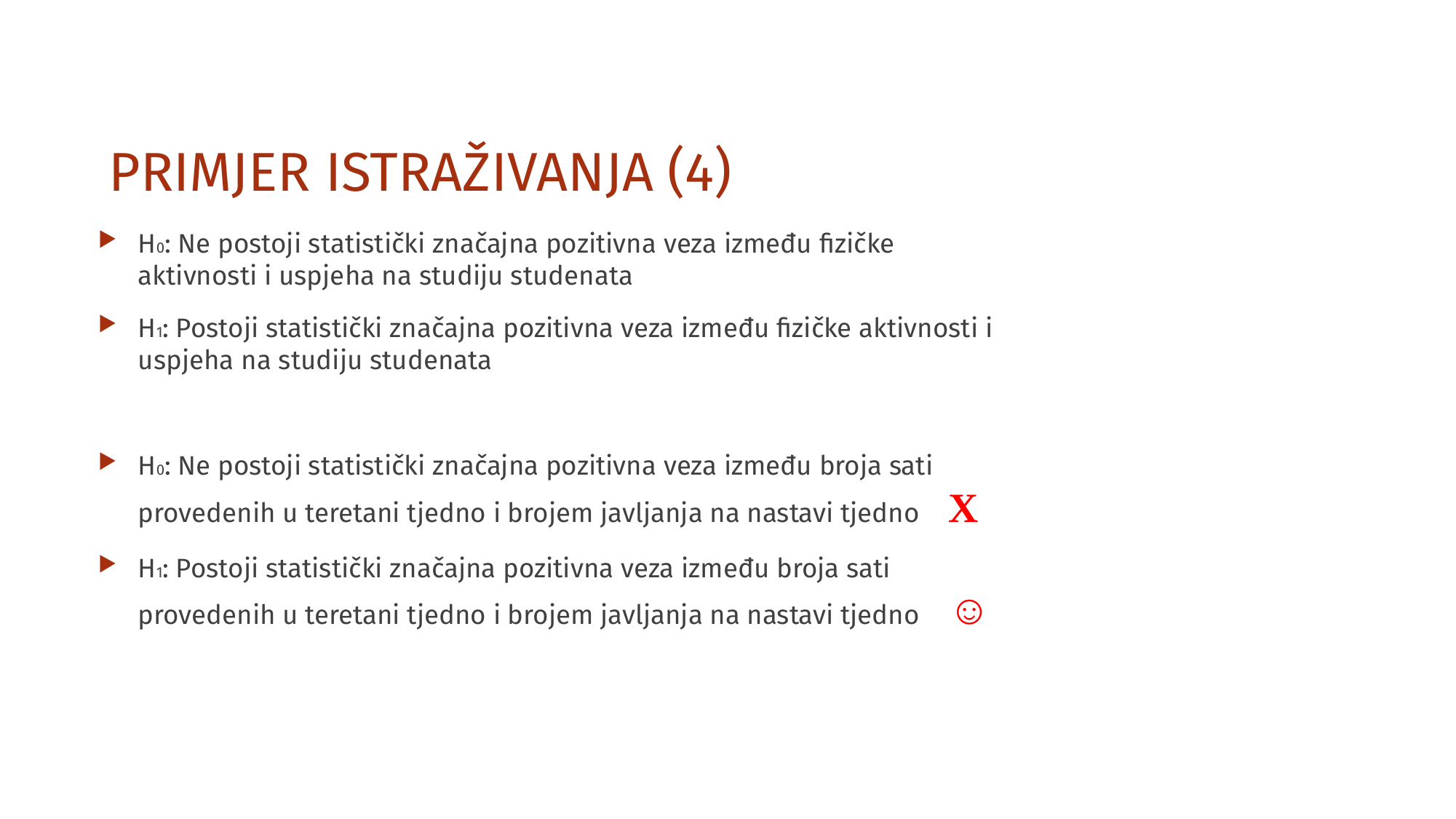

PRIMJER ISTRAŽIVANJA (4)
H0: Ne postoji statistički značajna pozitivna veza između fizičke aktivnosti i uspjeha na studiju studenata
H1: Postoji statistički značajna pozitivna veza između fizičke aktivnosti i uspjeha na studiju studenata

H0: Ne postoji statistički značajna pozitivna veza između broja sati provedenih u teretani tjedno i brojem javljanja na nastavi tjedno    X
H1: Postoji statistički značajna pozitivna veza između broja sati provedenih u teretani tjedno i brojem javljanja na nastavi tjedno    ☺